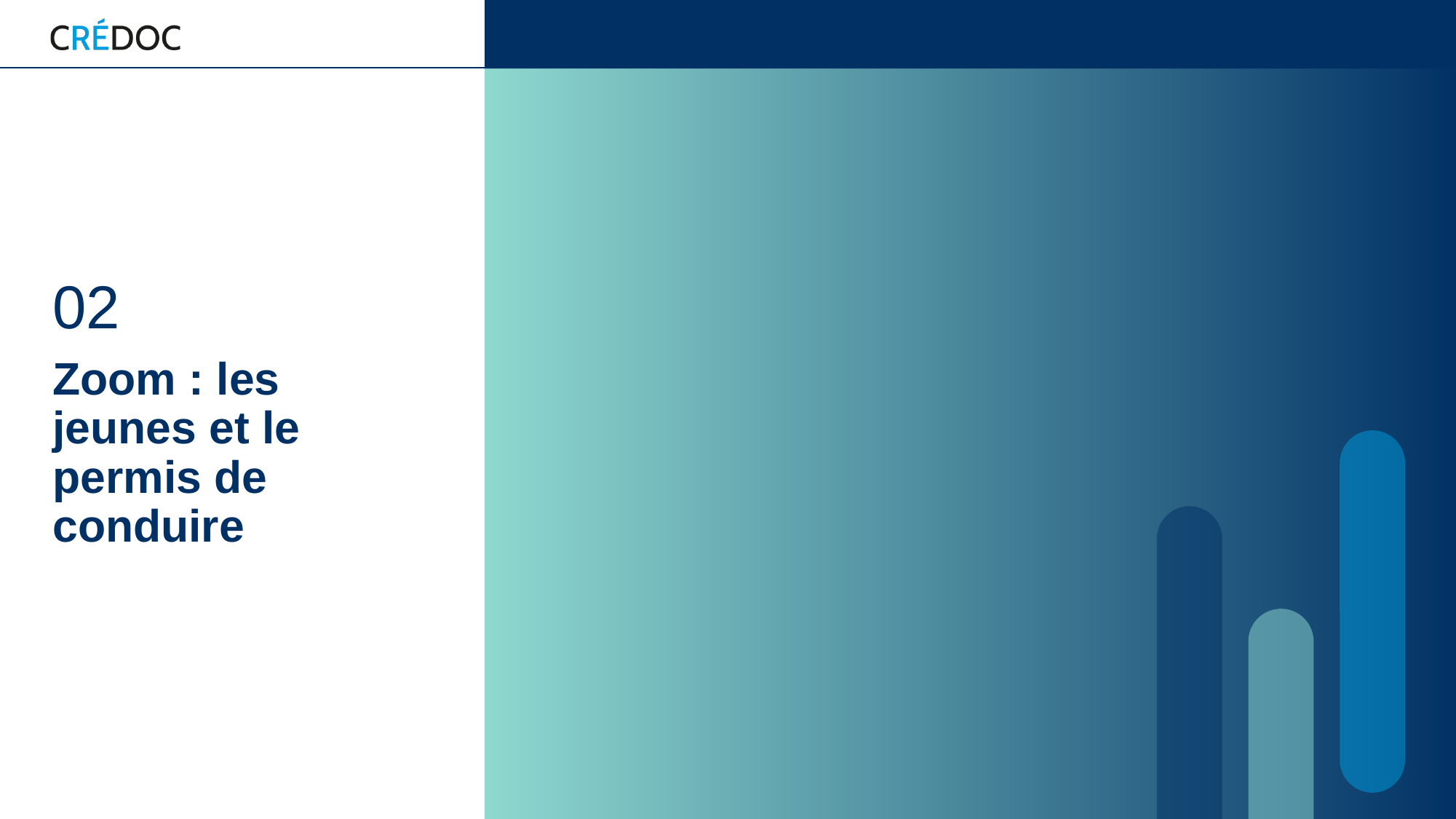

02
Zoom : les jeunes et le permis de conduire